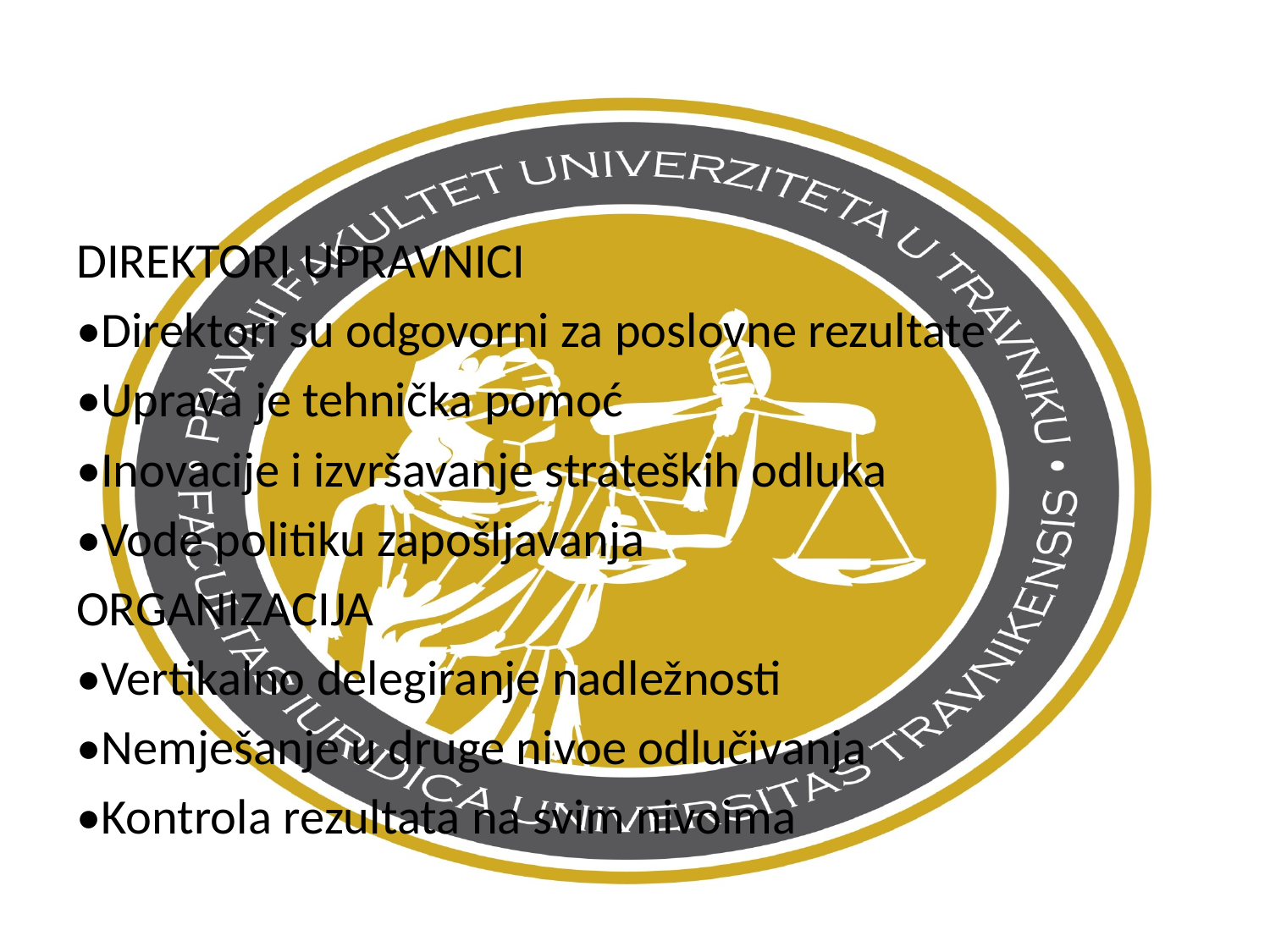

DIREKTORI UPRAVNICI
•Direktori su odgovorni za poslovne rezultate
•Uprava je tehnička pomoć
•Inovacije i izvršavanje strateških odluka
•Vode politiku zapošljavanja
ORGANIZACIJA
•Vertikalno delegiranje nadležnosti
•Nemješanje u druge nivoe odlučivanja
•Kontrola rezultata na svim nivoima